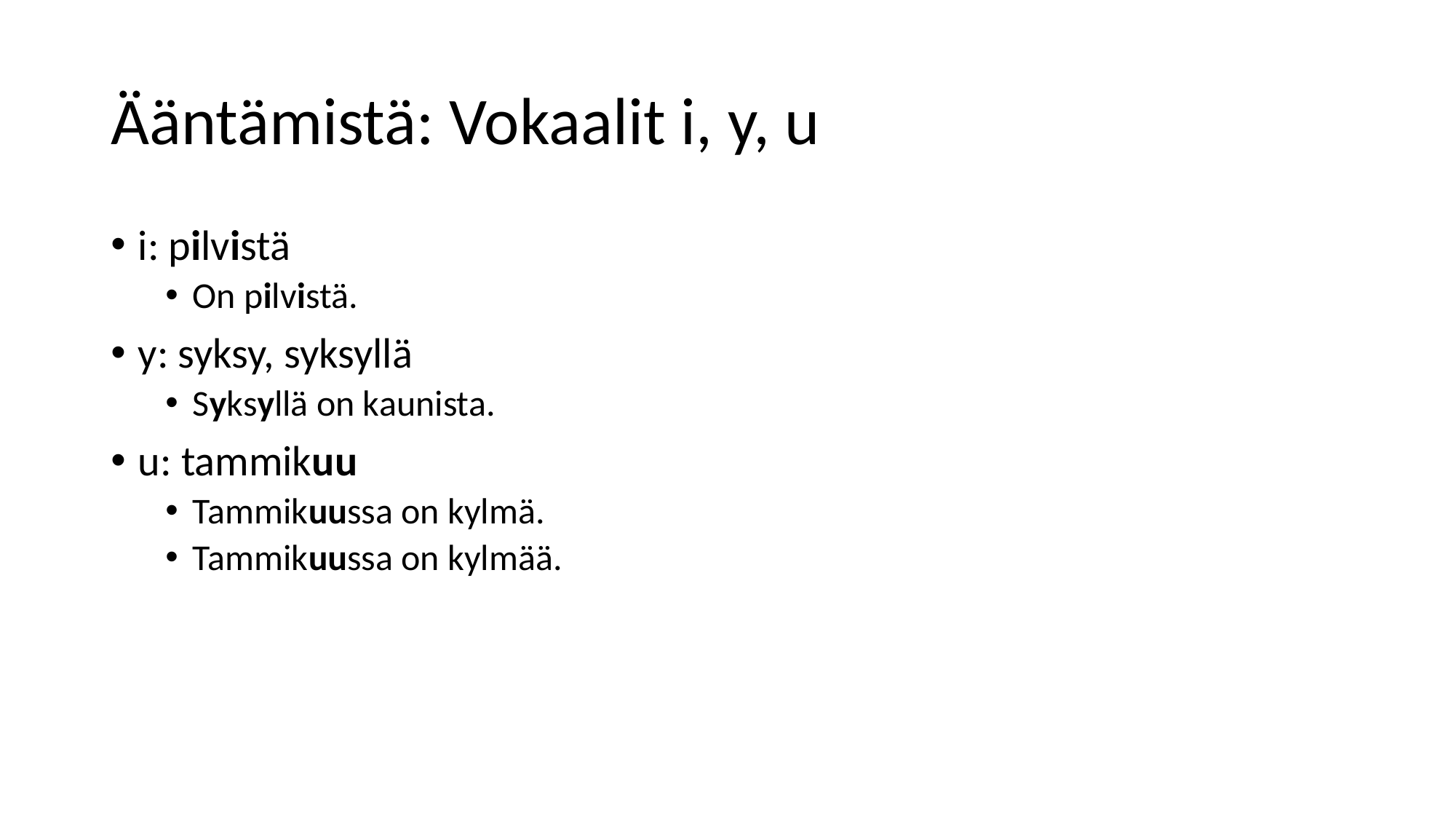

# Ääntämistä: Vokaalit i, y, u
i: pilvistä
On pilvistä.
y: syksy, syksyllä
Syksyllä on kaunista.
u: tammikuu
Tammikuussa on kylmä.
Tammikuussa on kylmää.